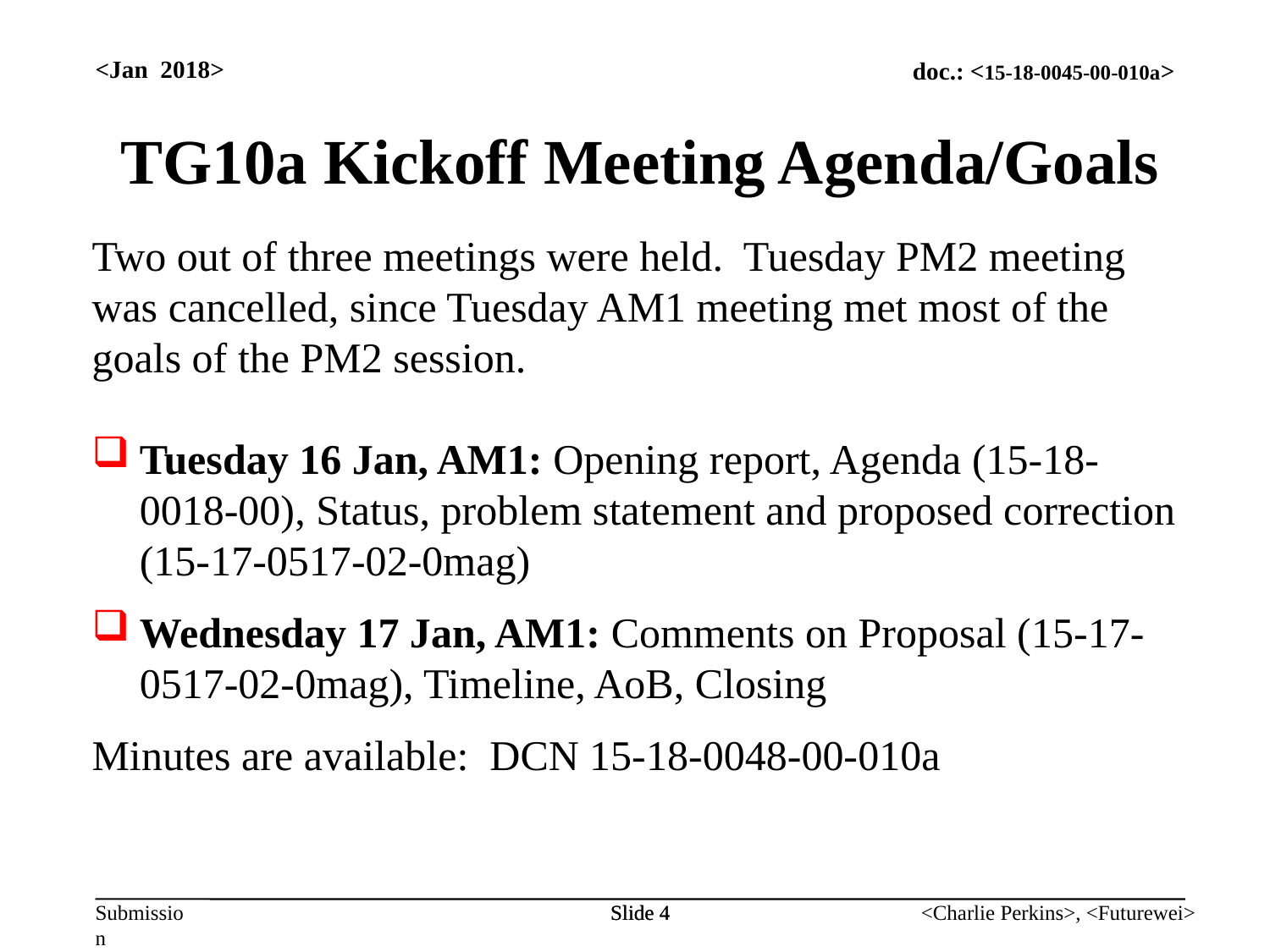

<Jan  2018>
TG10a Kickoff Meeting Agenda/Goals
Two out of three meetings were held.  Tuesday PM2 meeting was cancelled, since Tuesday AM1 meeting met most of the goals of the PM2 session.

Tuesday 16 Jan, AM1: Opening report, Agenda (15-18-0018-00), Status, problem statement and proposed correction (15-17-0517-02-0mag)
Wednesday 17 Jan, AM1: Comments on Proposal (15-17-0517-02-0mag), Timeline, AoB, Closing
Minutes are available:  DCN 15-18-0048-00-010a

Slide 4
Slide 4
<Charlie Perkins>, <Futurewei>